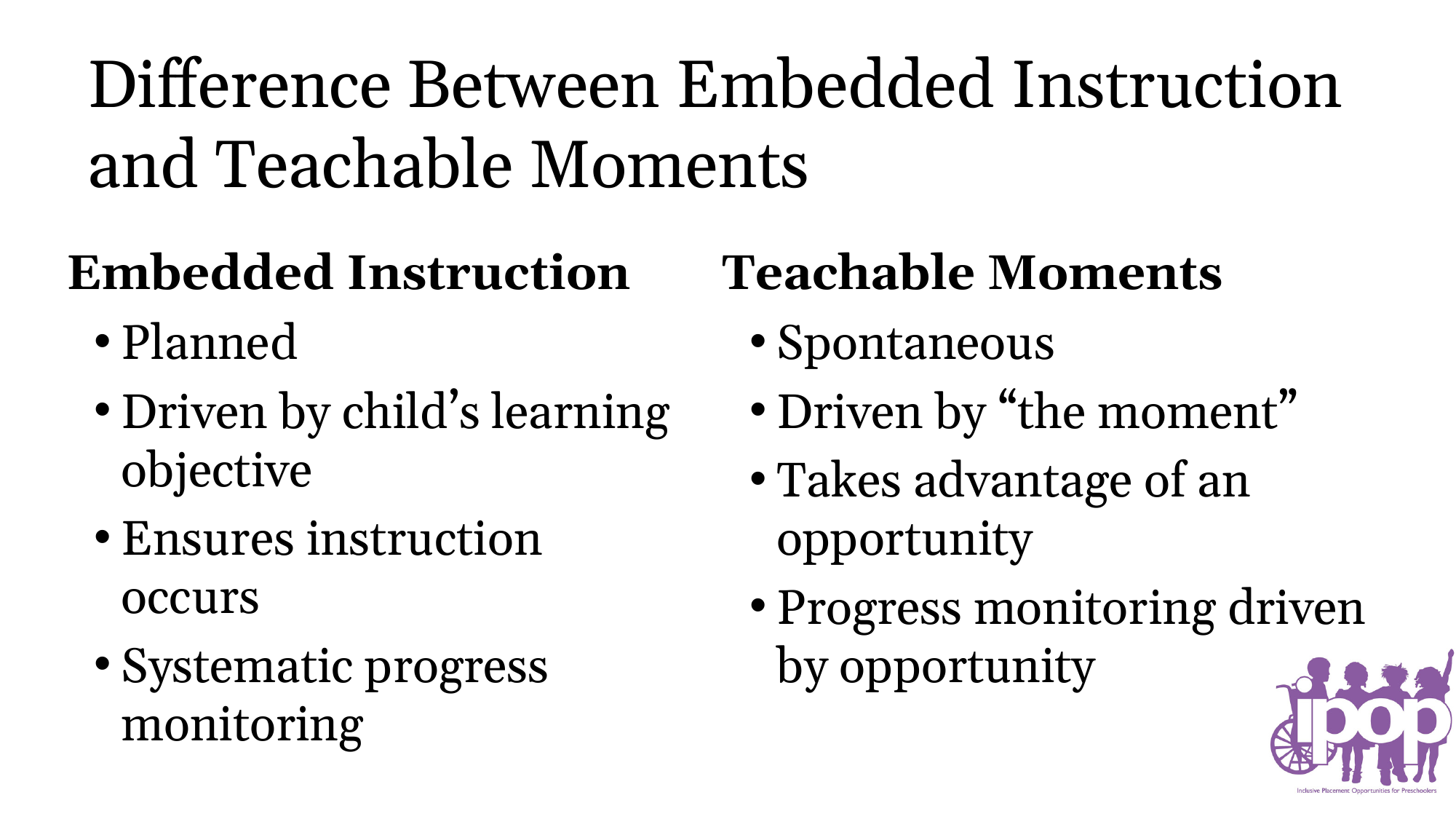

# Difference Between Embedded Instruction and Teachable Moments
Embedded Instruction
Planned
Driven by child’s learning objective
Ensures instruction occurs
Systematic progress monitoring

Teachable Moments
Spontaneous
Driven by “the moment”
Takes advantage of an opportunity
Progress monitoring driven by opportunity